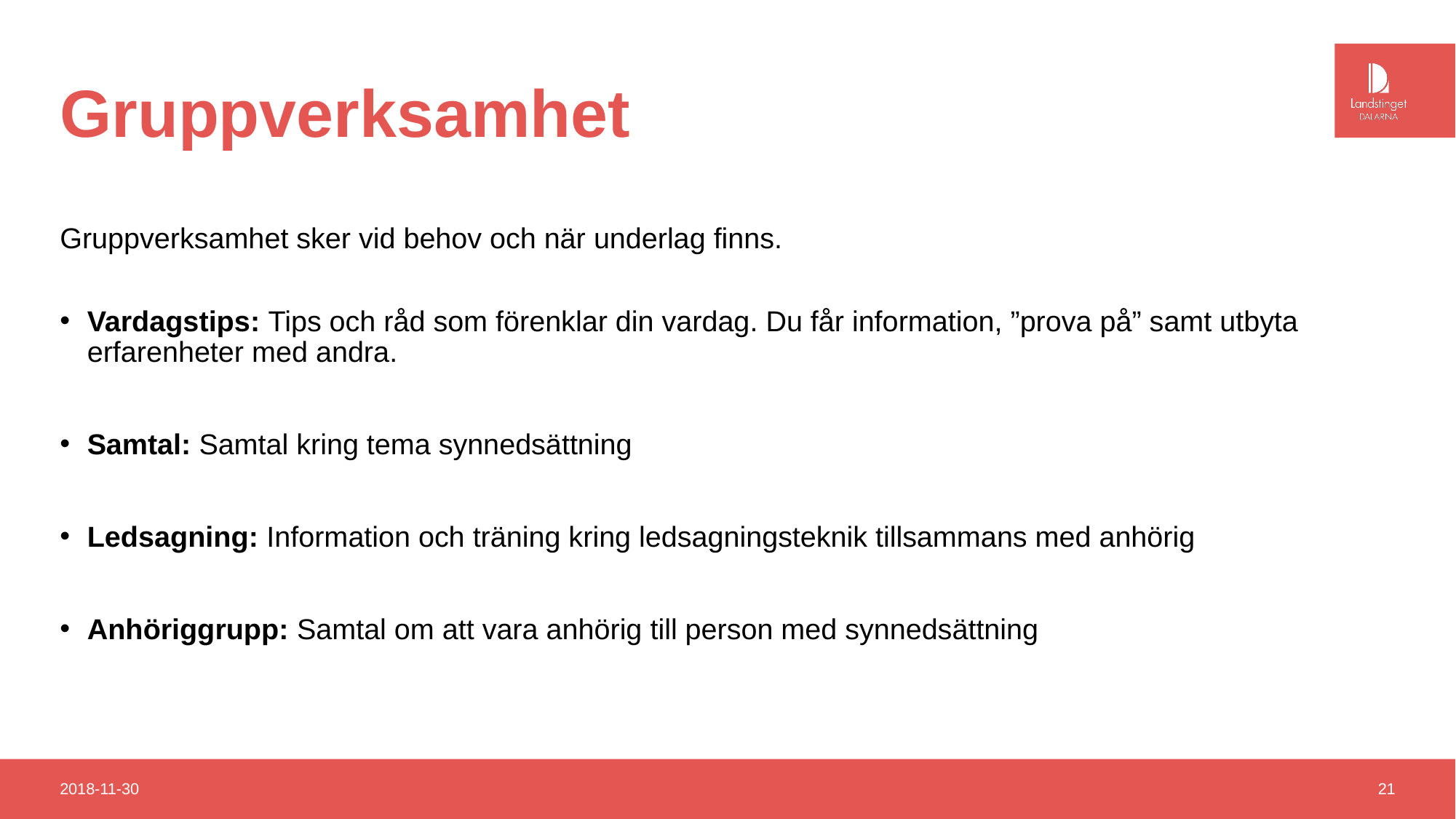

# Gruppverksamhet
Gruppverksamhet sker vid behov och när underlag finns.

Vardagstips: Tips och råd som förenklar din vardag. Du får information, ”prova på” samt utbyta erfarenheter med andra.

Samtal: Samtal kring tema synnedsättning

Ledsagning: Information och träning kring ledsagningsteknik tillsammans med anhörig

Anhöriggrupp: Samtal om att vara anhörig till person med synnedsättning

2018-11-30

21